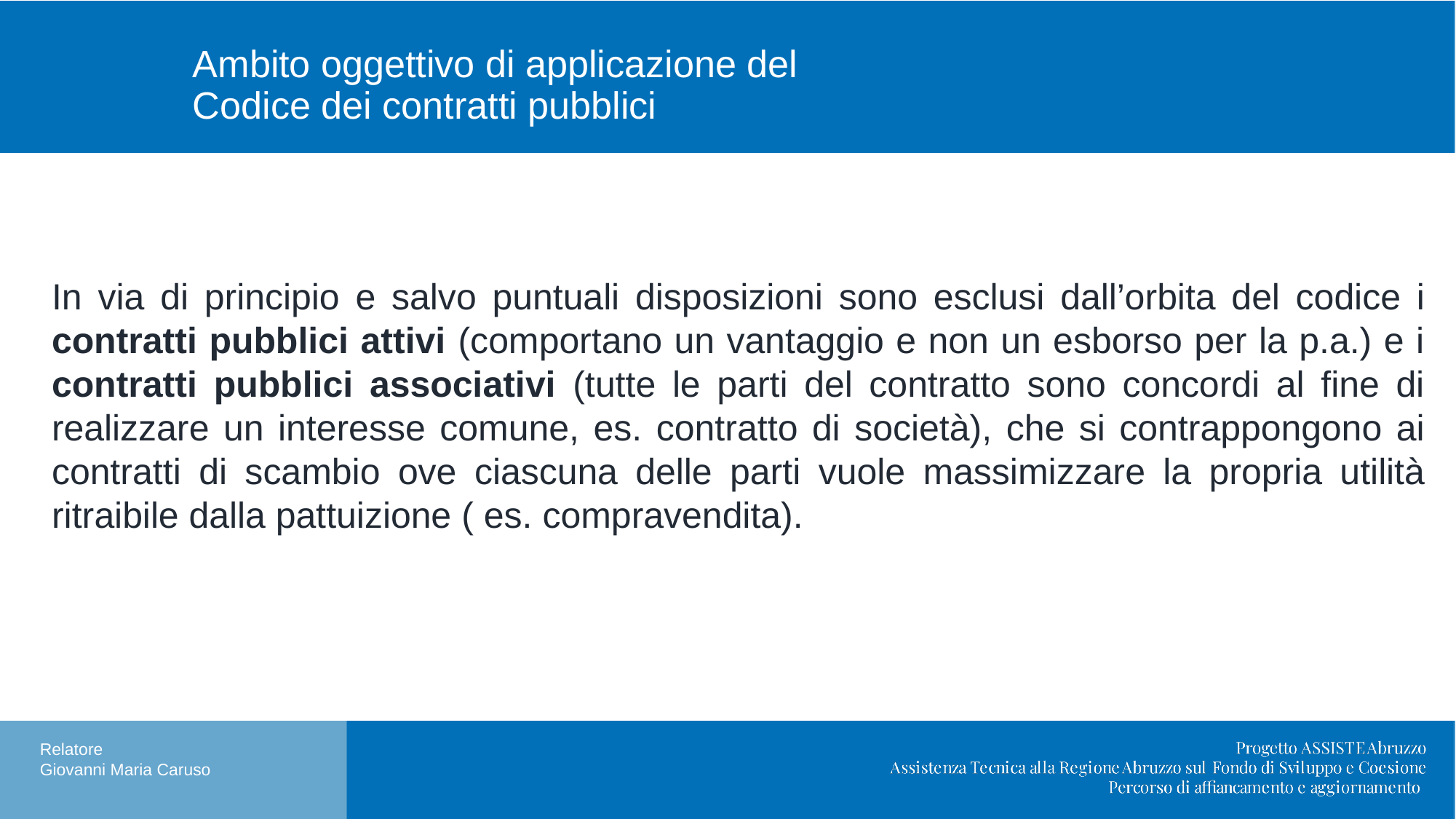

# Ambito oggettivo di applicazione del Codice dei contratti pubblici

	In via di principio e salvo puntuali disposizioni sono esclusi dall’orbita del codice i contratti pubblici attivi (comportano un vantaggio e non un esborso per la p.a.) e i contratti pubblici associativi (tutte le parti del contratto sono concordi al fine di realizzare un interesse comune, es. contratto di società), che si contrappongono ai contratti di scambio ove ciascuna delle parti vuole massimizzare la propria utilità ritraibile dalla pattuizione ( es. compravendita).

Relatore
Giovanni Maria Caruso